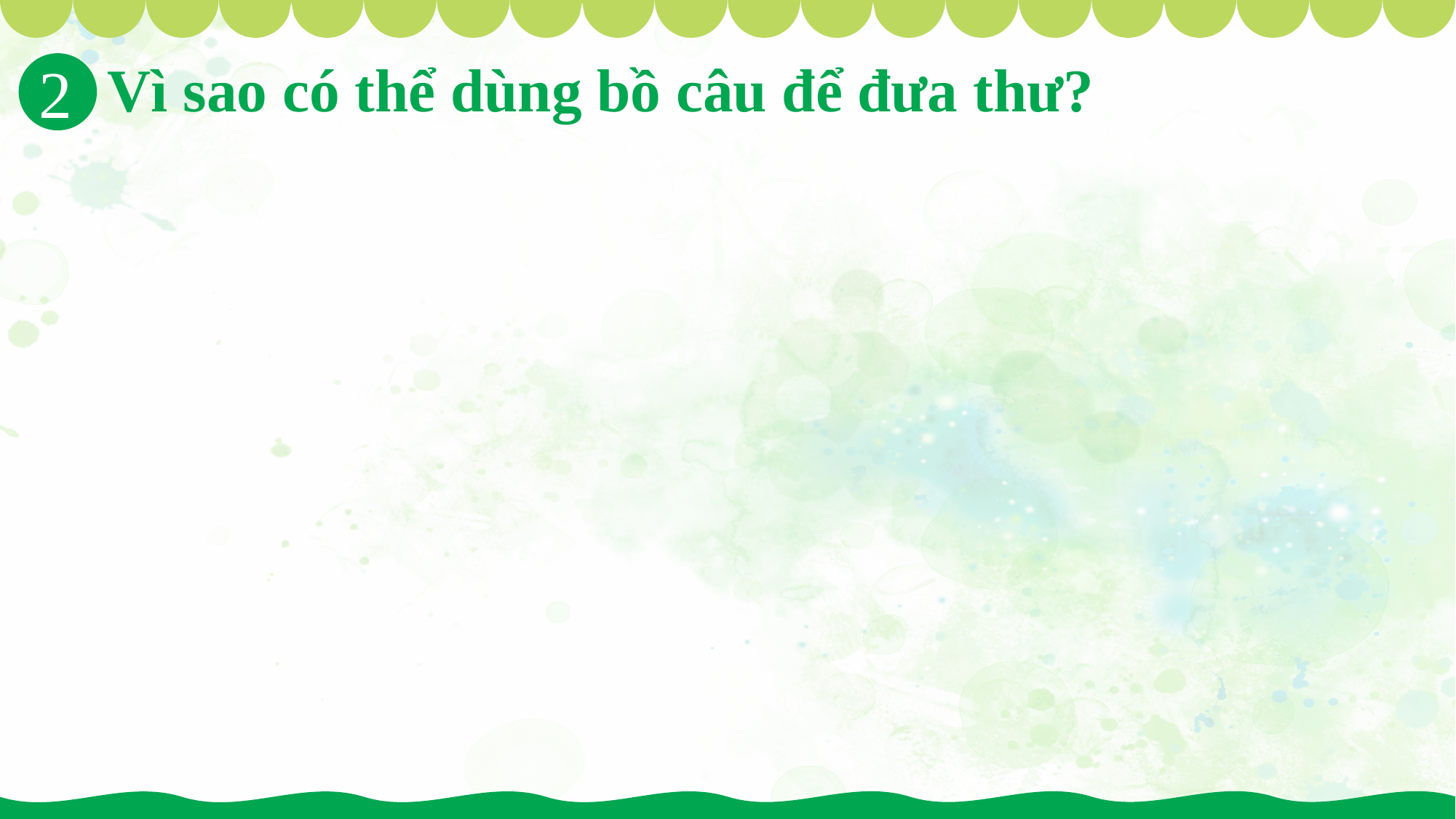

2

Vì sao có thể dùng bồ câu để đưa thư?